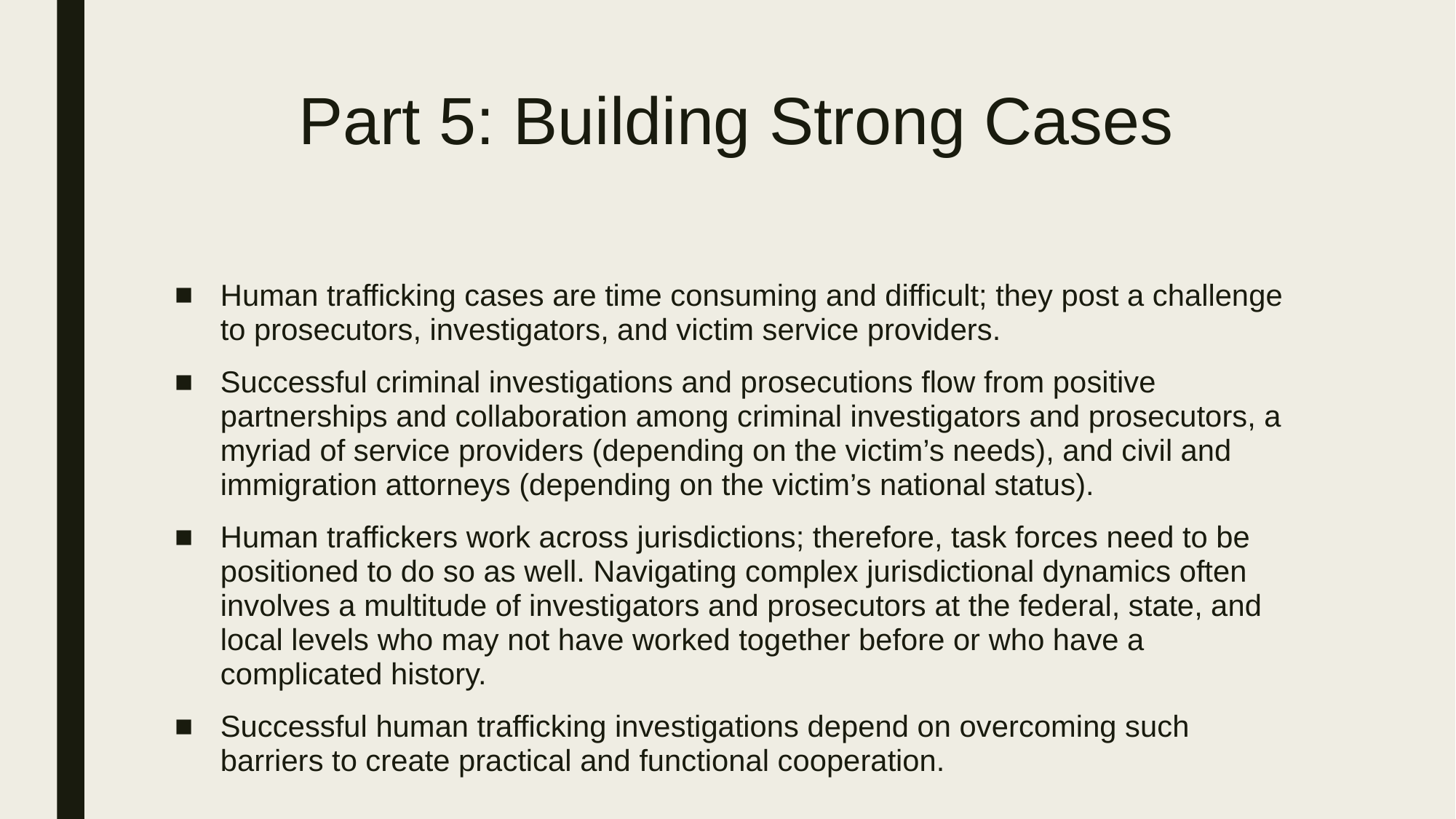

# Part 5: Building Strong Cases
Human trafficking cases are time consuming and difficult; they post a challenge to prosecutors, investigators, and victim service providers.
Successful criminal investigations and prosecutions flow from positive partnerships and collaboration among criminal investigators and prosecutors, a myriad of service providers (depending on the victim’s needs), and civil and immigration attorneys (depending on the victim’s national status).
Human traffickers work across jurisdictions; therefore, task forces need to be positioned to do so as well. Navigating complex jurisdictional dynamics often involves a multitude of investigators and prosecutors at the federal, state, and local levels who may not have worked together before or who have a complicated history.
Successful human trafficking investigations depend on overcoming such barriers to create practical and functional cooperation.